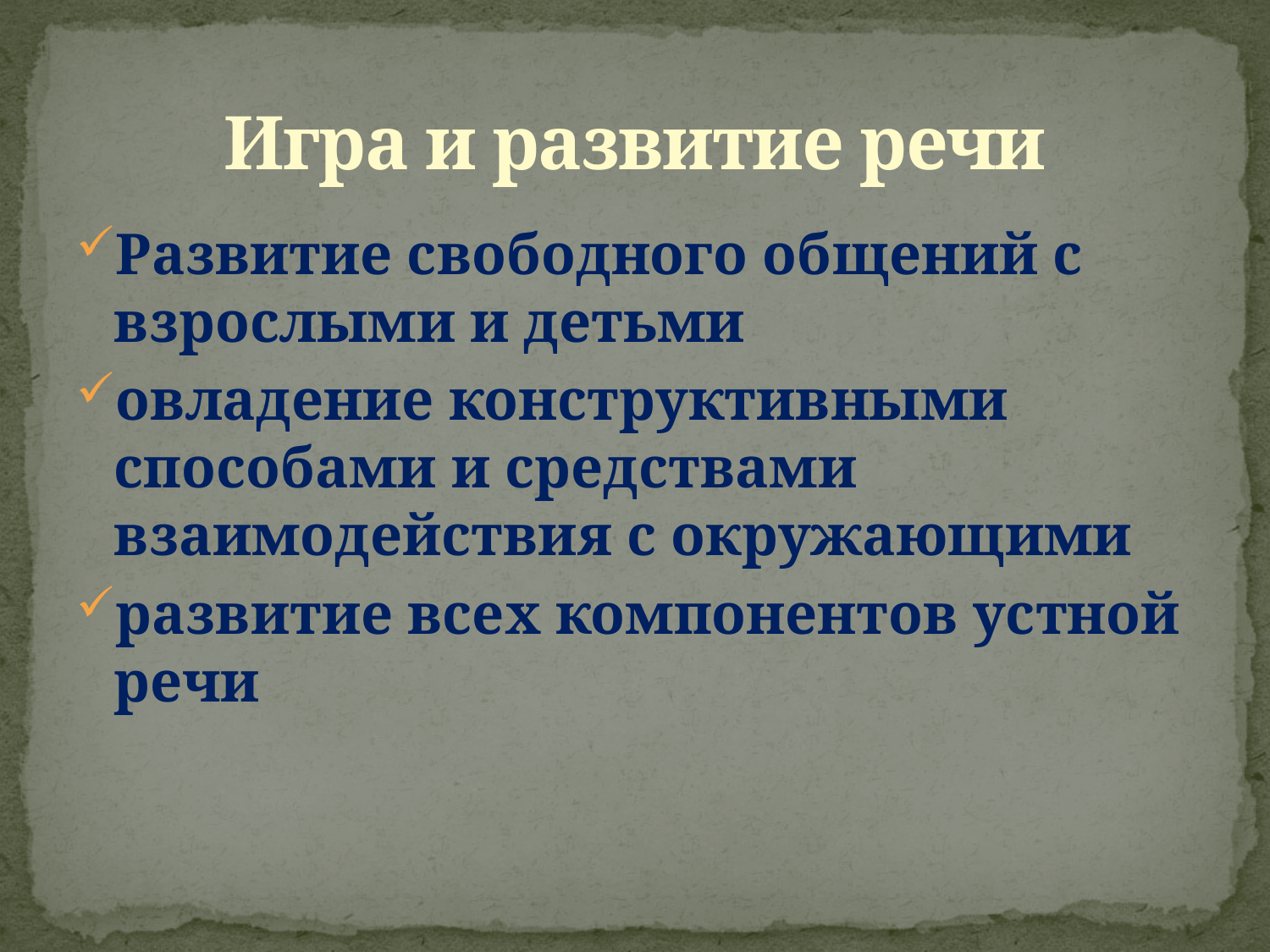

# Игра и развитие речи
Развитие свободного общений с взрослыми и детьми
овладение конструктивными способами и средствами взаимодействия с окружающими
развитие всех компонентов устной речи